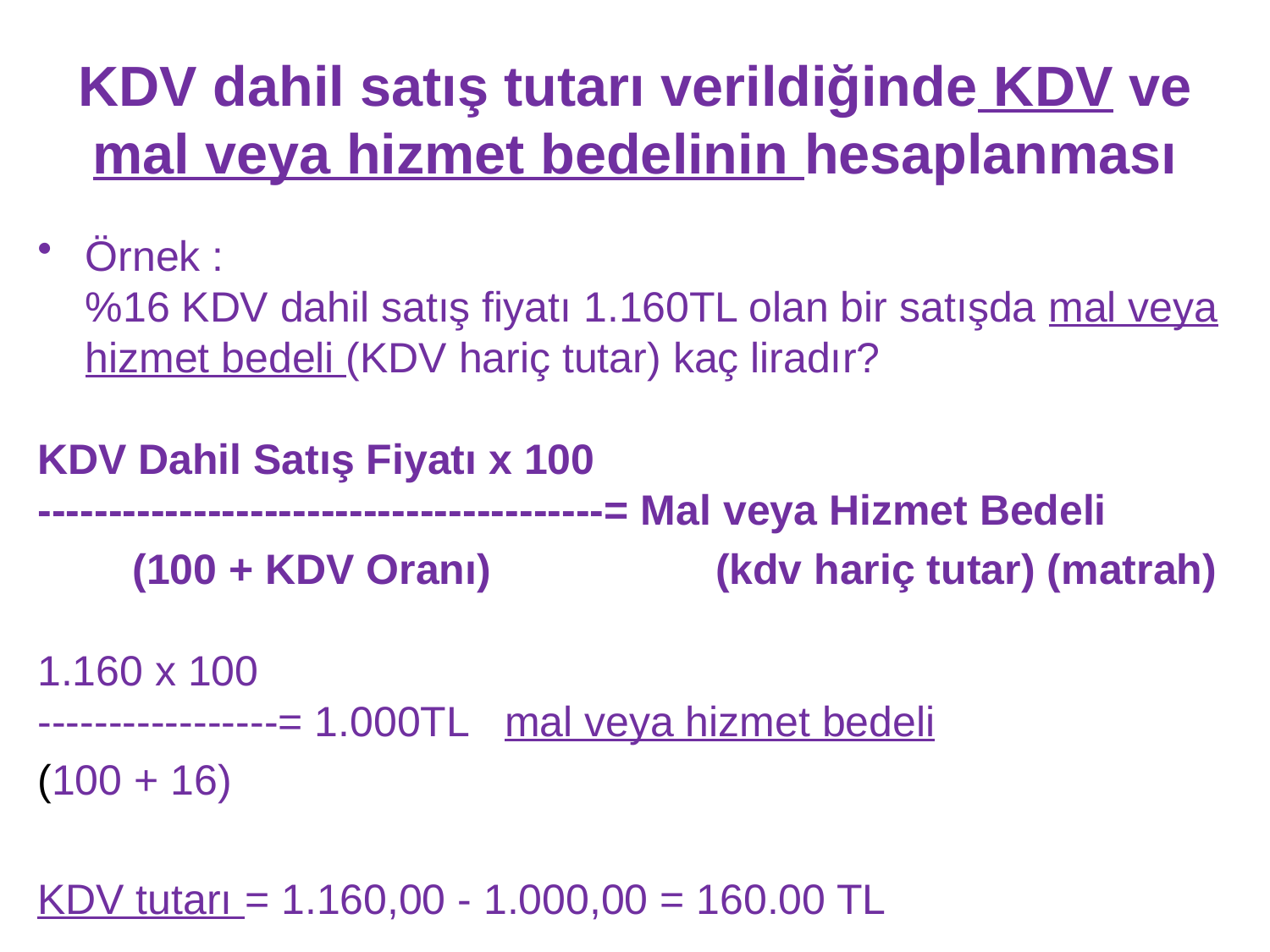

# KDV dahil satış tutarı verildiğinde KDV ve mal veya hizmet bedelinin hesaplanması
Örnek :
%16 KDV dahil satış fiyatı 1.160TL olan bir satışda mal veya hizmet bedeli (KDV hariç tutar) kaç liradır?
KDV Dahil Satış Fiyatı x 100
----------------------------------------= Mal veya Hizmet Bedeli
        (100 + KDV Oranı)                   (kdv hariç tutar) (matrah)

1.160 x 100
-----------------= 1.000TL   mal veya hizmet bedeli
(100 + 16)

KDV tutarı = 1.160,00 - 1.000,00 = 160.00 TL